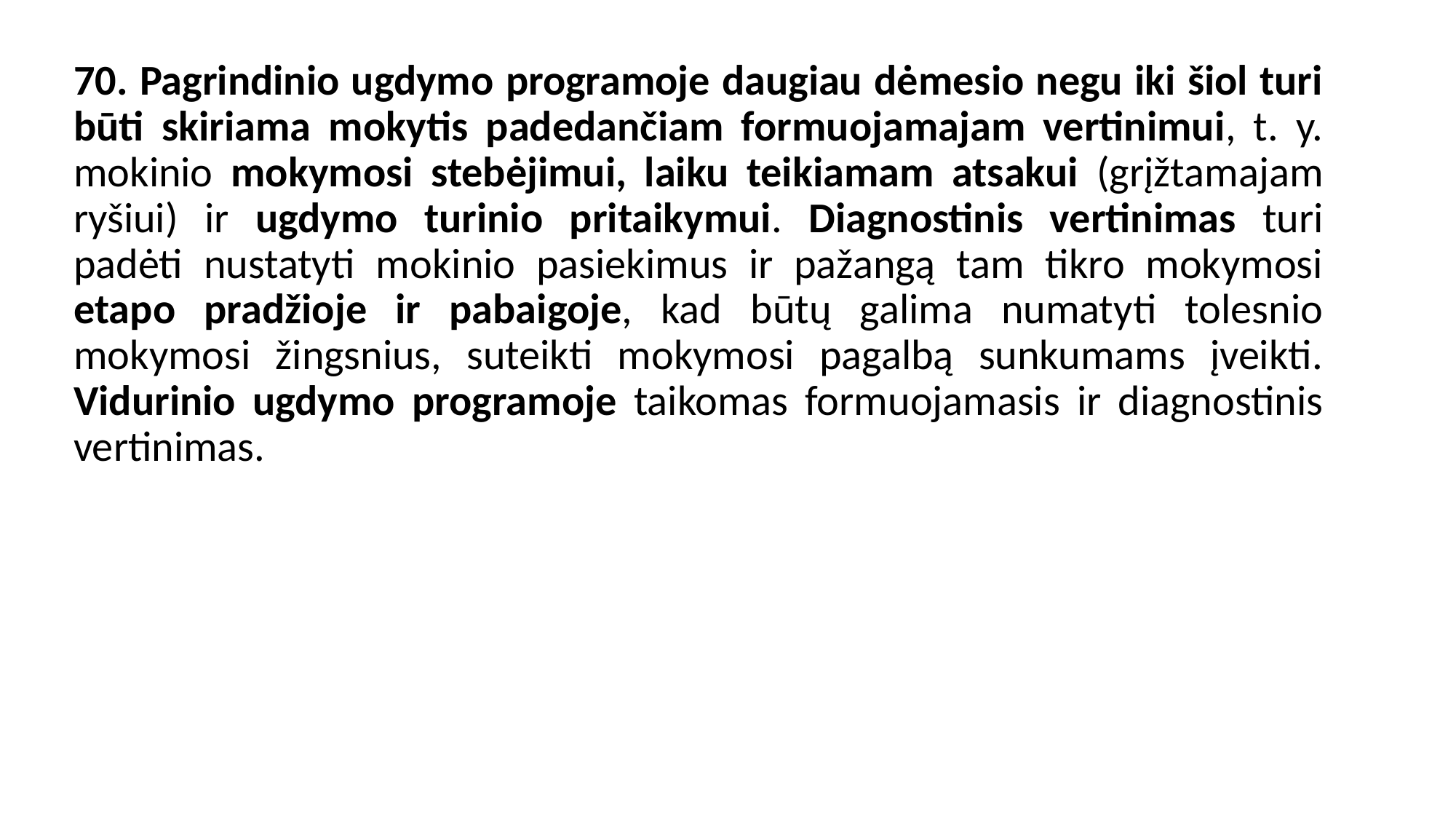

70. Pagrindinio ugdymo programoje daugiau dėmesio negu iki šiol turi būti skiriama mokytis padedančiam formuojamajam vertinimui, t. y. mokinio mokymosi stebėjimui, laiku teikiamam atsakui (grįžtamajam ryšiui) ir ugdymo turinio pritaikymui. Diagnostinis vertinimas turi padėti nustatyti mokinio pasiekimus ir pažangą tam tikro mokymosi etapo pradžioje ir pabaigoje, kad būtų galima numatyti tolesnio mokymosi žingsnius, suteikti mokymosi pagalbą sunkumams įveikti. Vidurinio ugdymo programoje taikomas formuojamasis ir diagnostinis vertinimas.